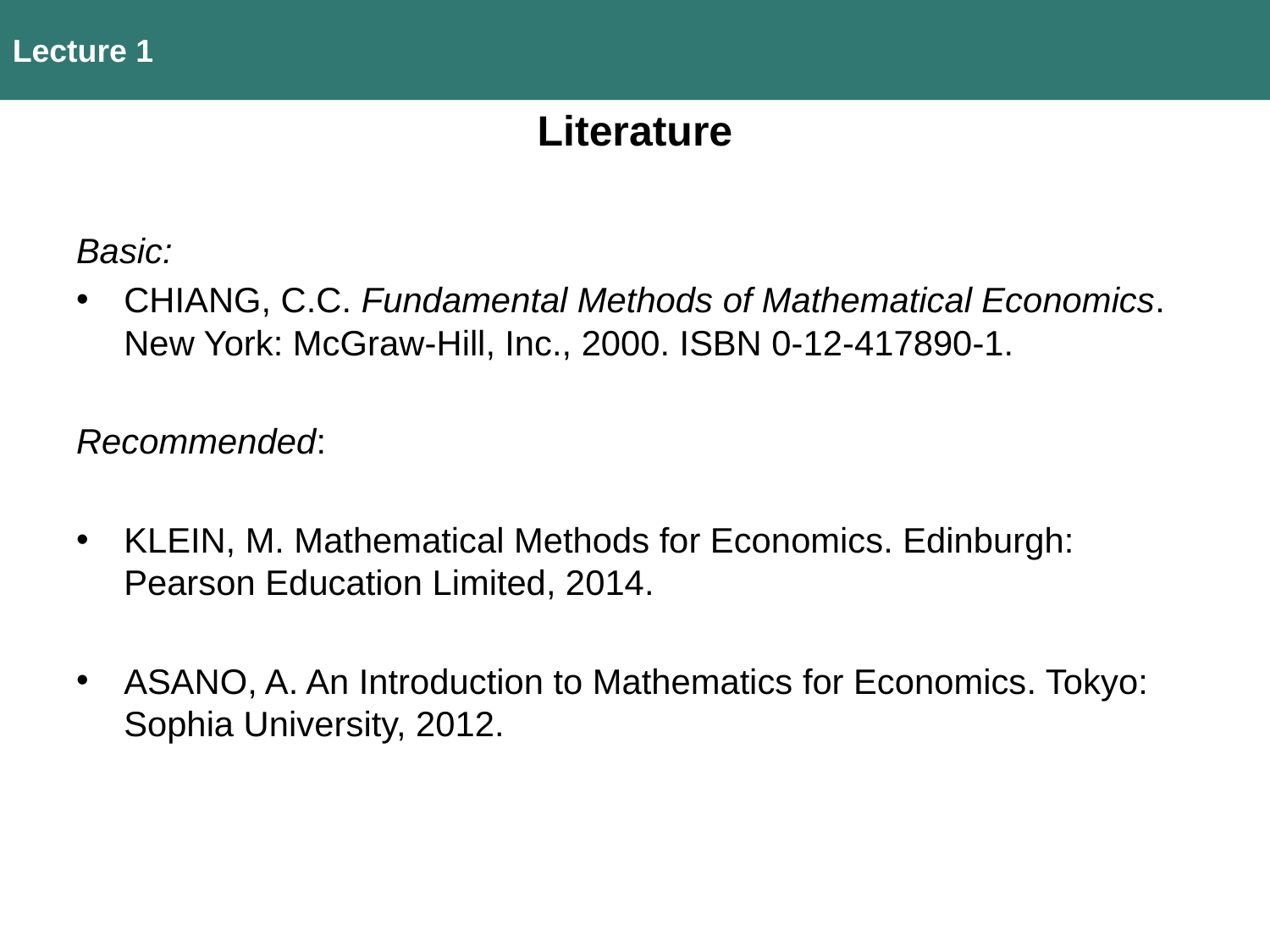

Lecture 1
# Literature
Basic:
CHIANG, C.C. Fundamental Methods of Mathematical Economics. New York: McGraw-Hill, Inc., 2000. ISBN 0-12-417890-1.

Recommended:

KLEIN, M. Mathematical Methods for Economics. Edinburgh: Pearson Education Limited, 2014.

ASANO, A. An Introduction to Mathematics for Economics. Tokyo: Sophia University, 2012.